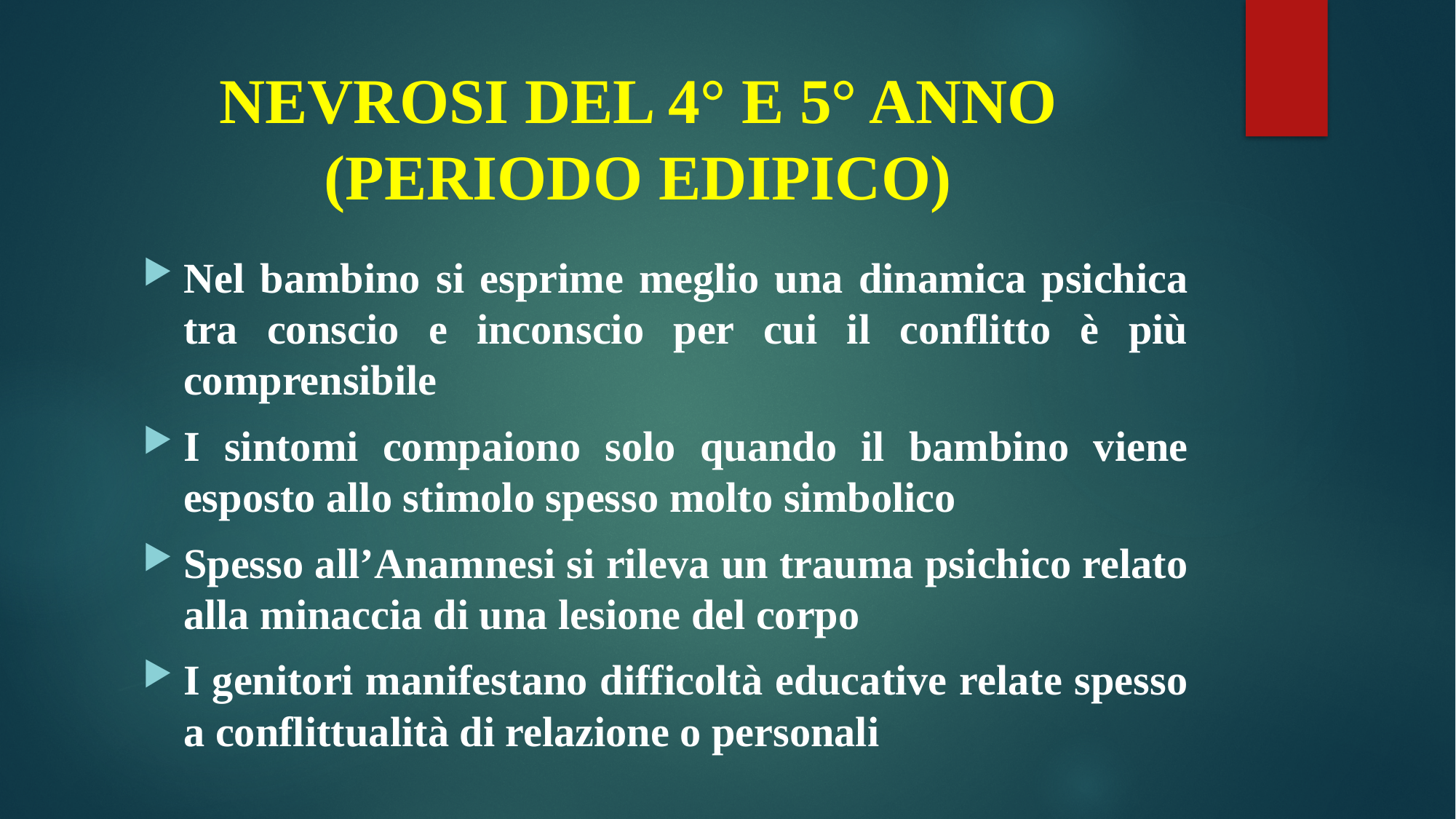

# NEVROSI DEL 4° E 5° ANNO (PERIODO EDIPICO)
Nel bambino si esprime meglio una dinamica psichica tra conscio e inconscio per cui il conflitto è più comprensibile
I sintomi compaiono solo quando il bambino viene esposto allo stimolo spesso molto simbolico
Spesso all’Anamnesi si rileva un trauma psichico relato alla minaccia di una lesione del corpo
I genitori manifestano difficoltà educative relate spesso a conflittualità di relazione o personali